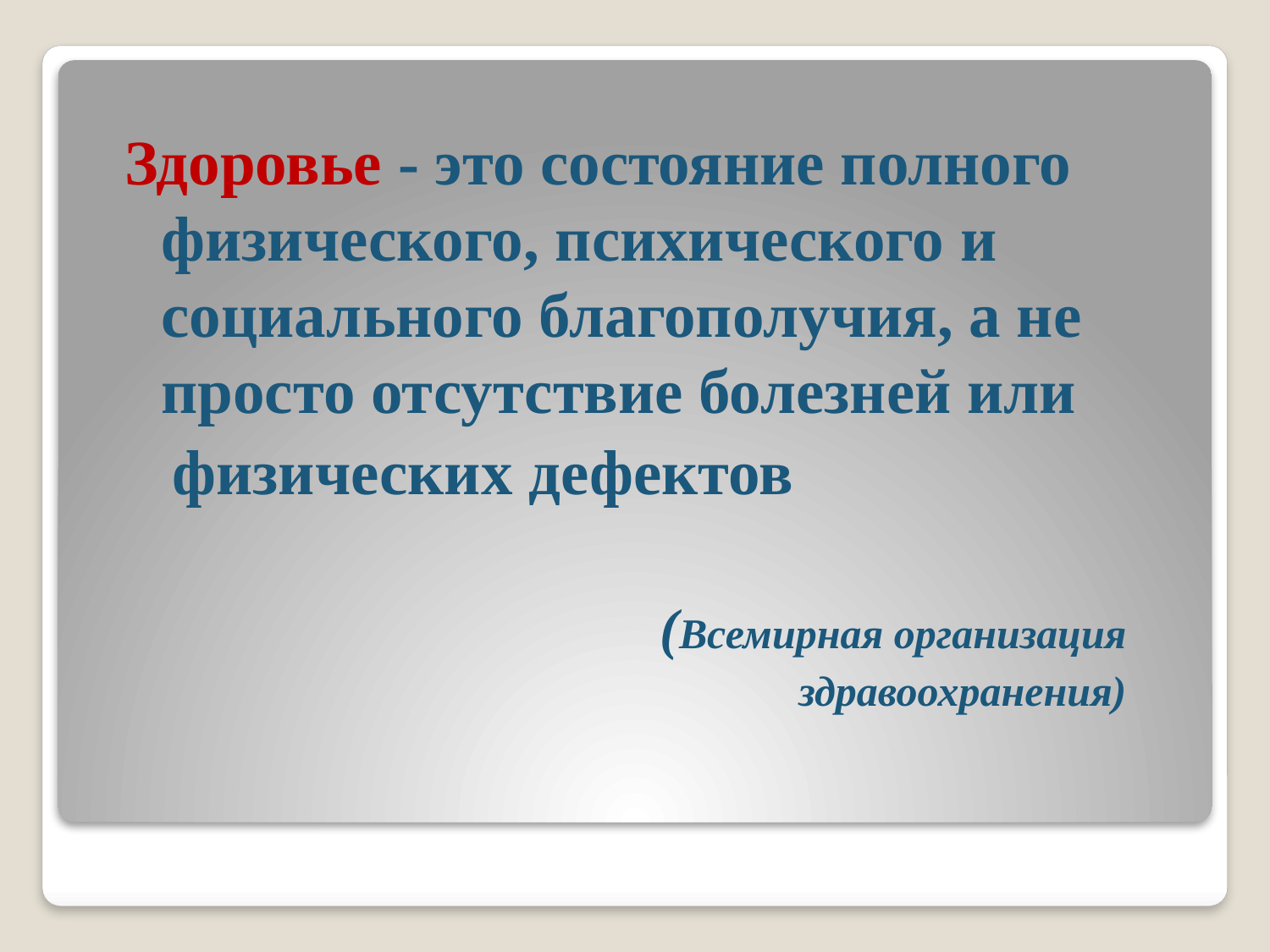

Здоровье - это состояние полного физического, психического и социального благополучия, а не просто отсутствие болезней или
   физических дефектов

                             (Всемирная организация
                                                  здравоохранения)